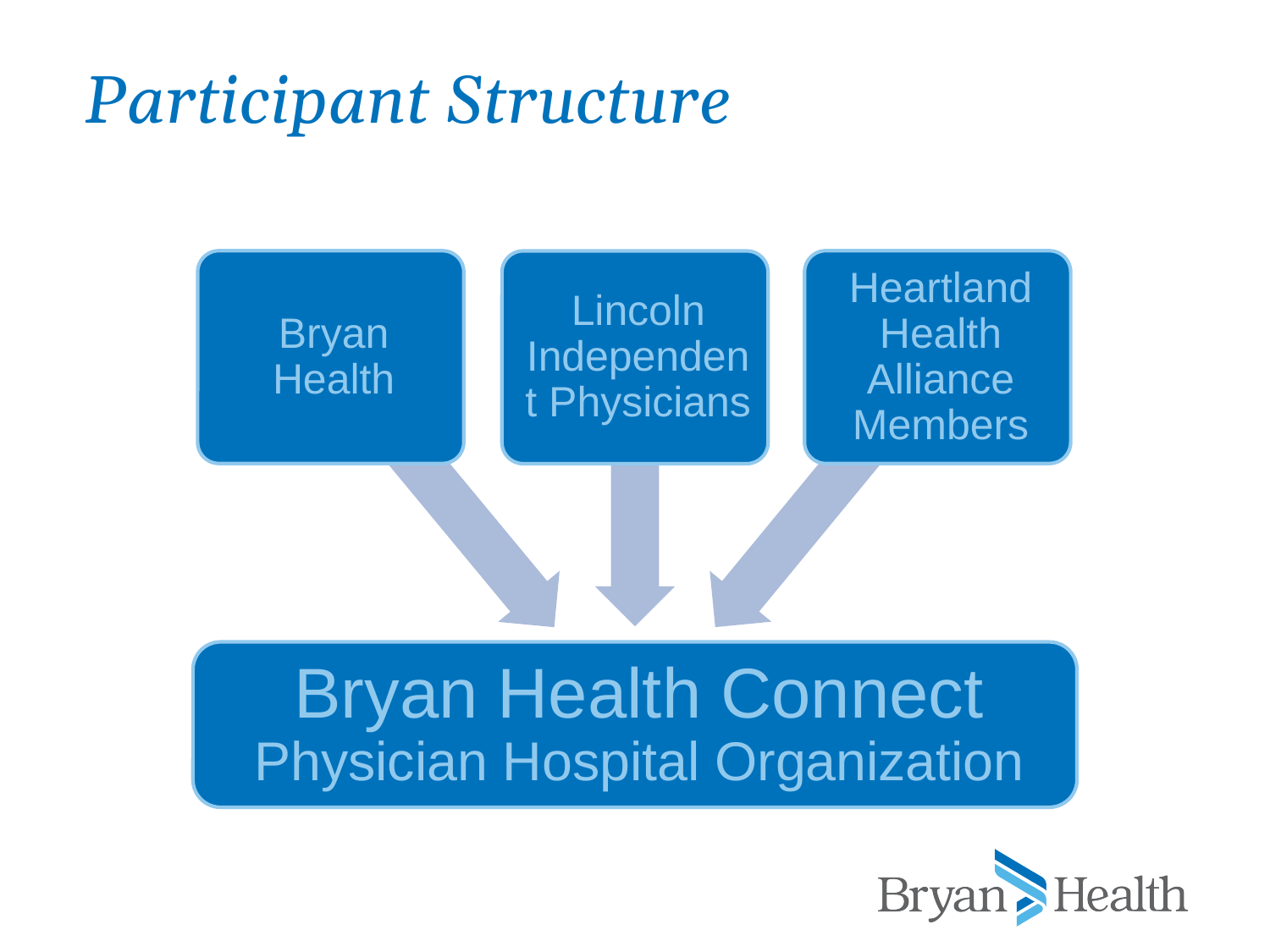

# Participant Structure
Bryan Health Connect
Physician Hospital Organization
Bryan Health
Lincoln Independent Physicians
Heartland Health Alliance Members